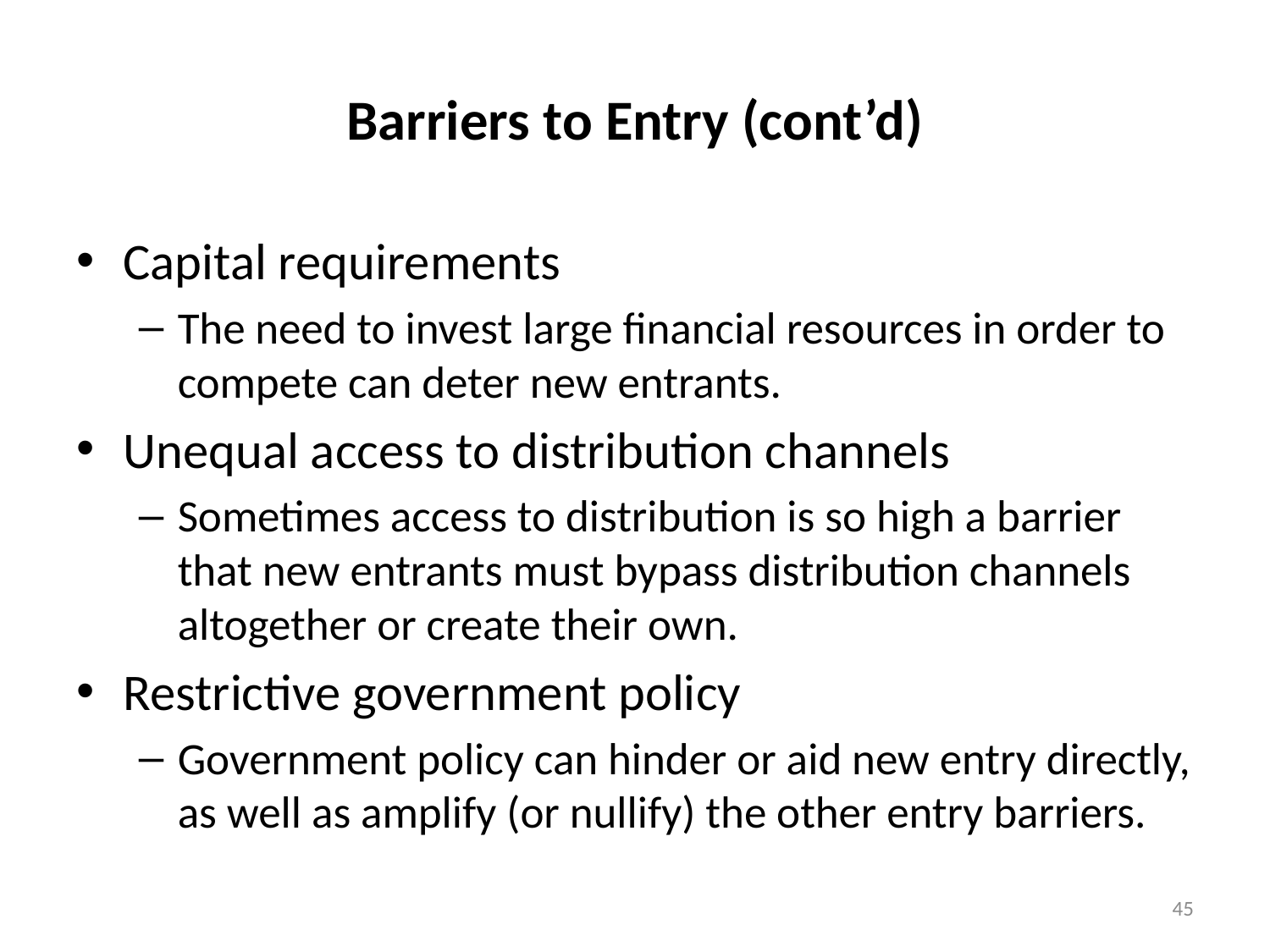

# Barriers to Entry (cont’d)
Capital requirements
The need to invest large financial resources in order to compete can deter new entrants.
Unequal access to distribution channels
Sometimes access to distribution is so high a barrier that new entrants must bypass distribution channels altogether or create their own.
Restrictive government policy
Government policy can hinder or aid new entry directly, as well as amplify (or nullify) the other entry barriers.

45